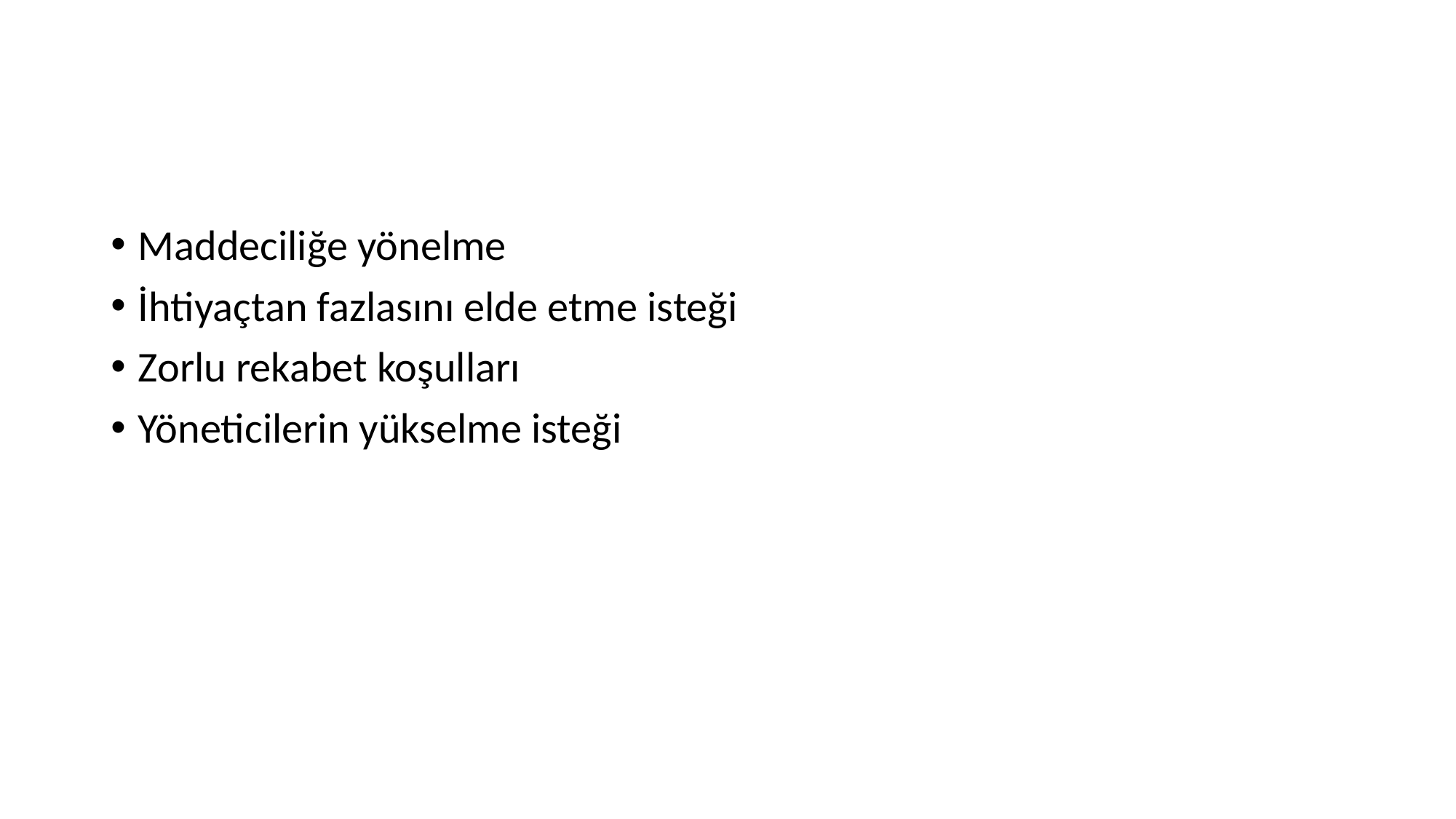

#
Maddeciliğe yönelme
İhtiyaçtan fazlasını elde etme isteği
Zorlu rekabet koşulları
Yöneticilerin yükselme isteği